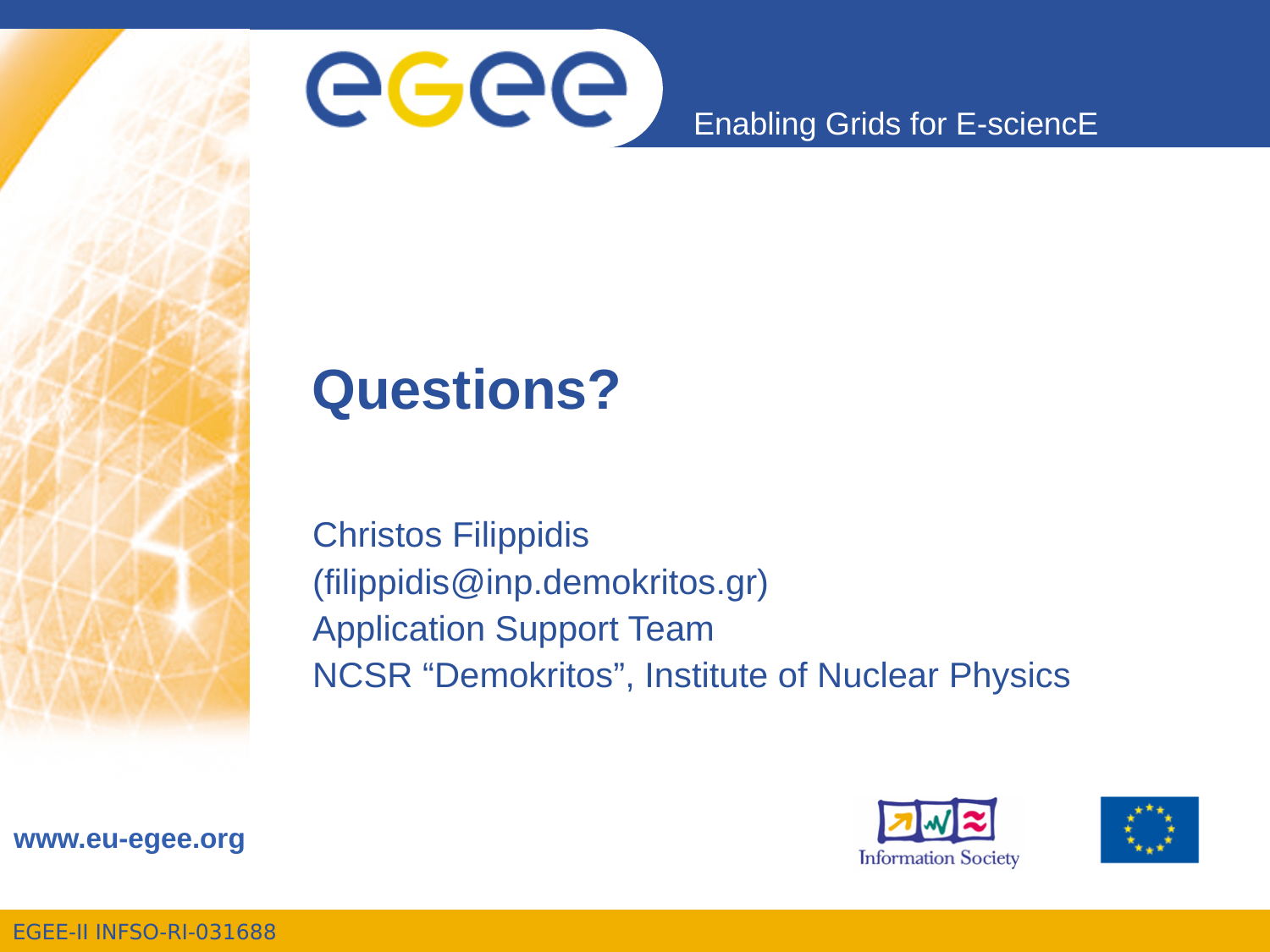

# Questions?
Christos Filippidis
(filippidis@inp.demokritos.gr)‏
Application Support Team
NCSR “Demokritos”, Institute of Nuclear Physics